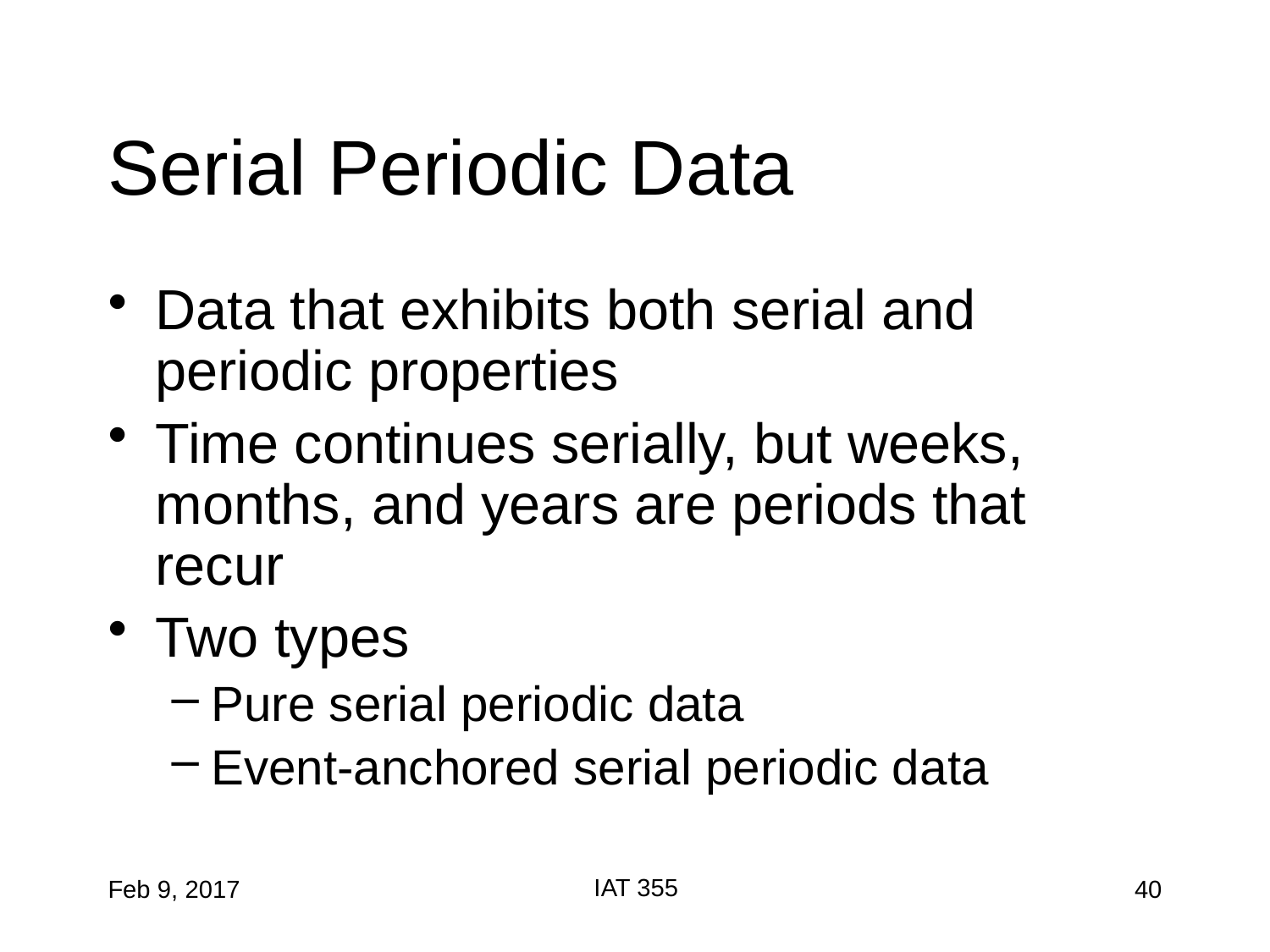

# Serial Periodic Data
Data that exhibits both serial and periodic properties
Time continues serially, but weeks, months, and years are periods that recur
Two types
Pure serial periodic data
Event-anchored serial periodic data
IAT 355
Feb 9, 2017
40